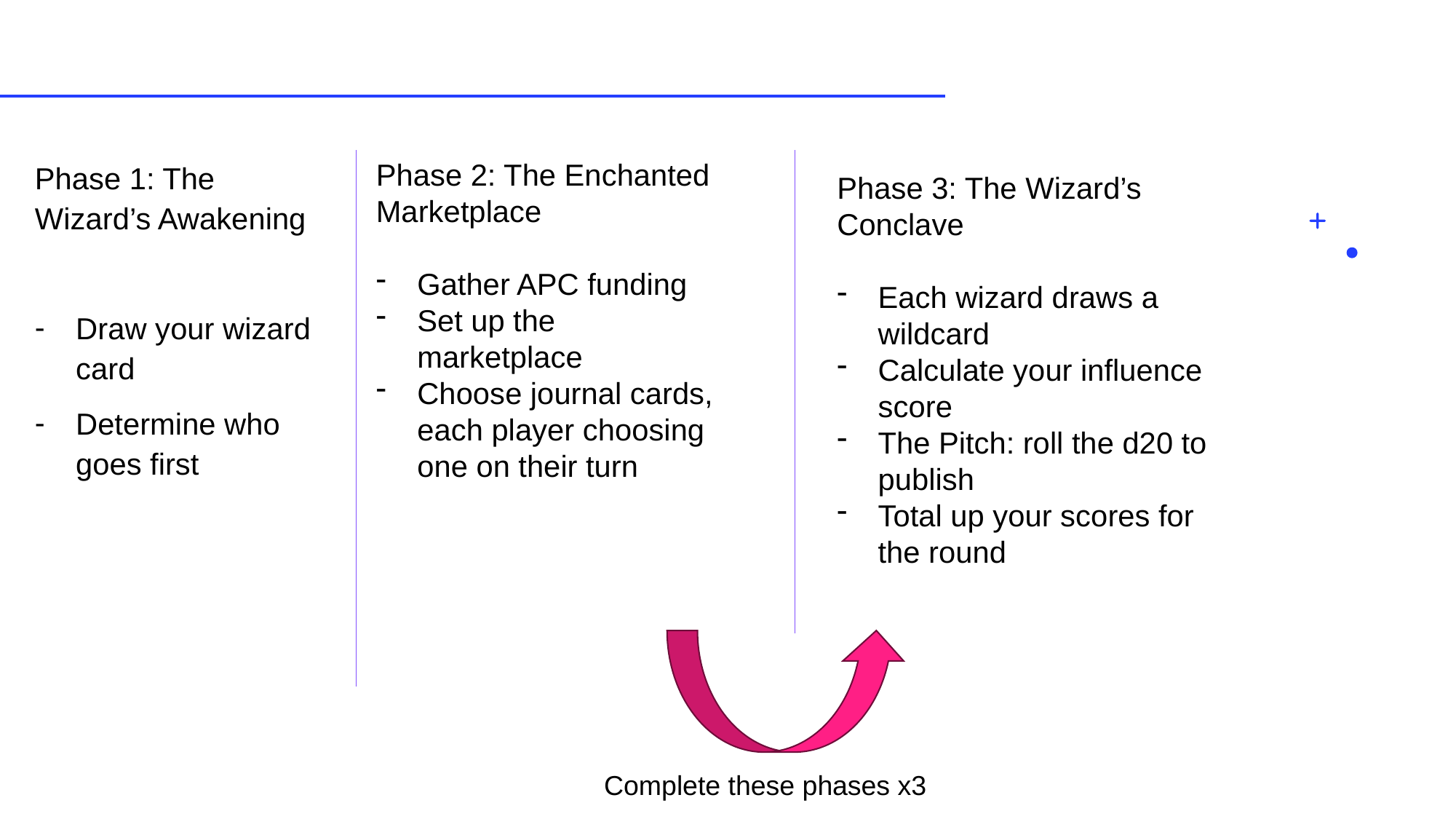

Phase 1: The Wizard’s Awakening

Draw your wizard card
Determine who goes first

Phase 2: The Enchanted Marketplace

Gather APC funding
Set up the marketplace
Choose journal cards, each player choosing one on their turn
Phase 3: The Wizard’s Conclave

Each wizard draws a wildcard
Calculate your influence score
The Pitch: roll the d20 to publish
Total up your scores for the round

Complete these phases x3